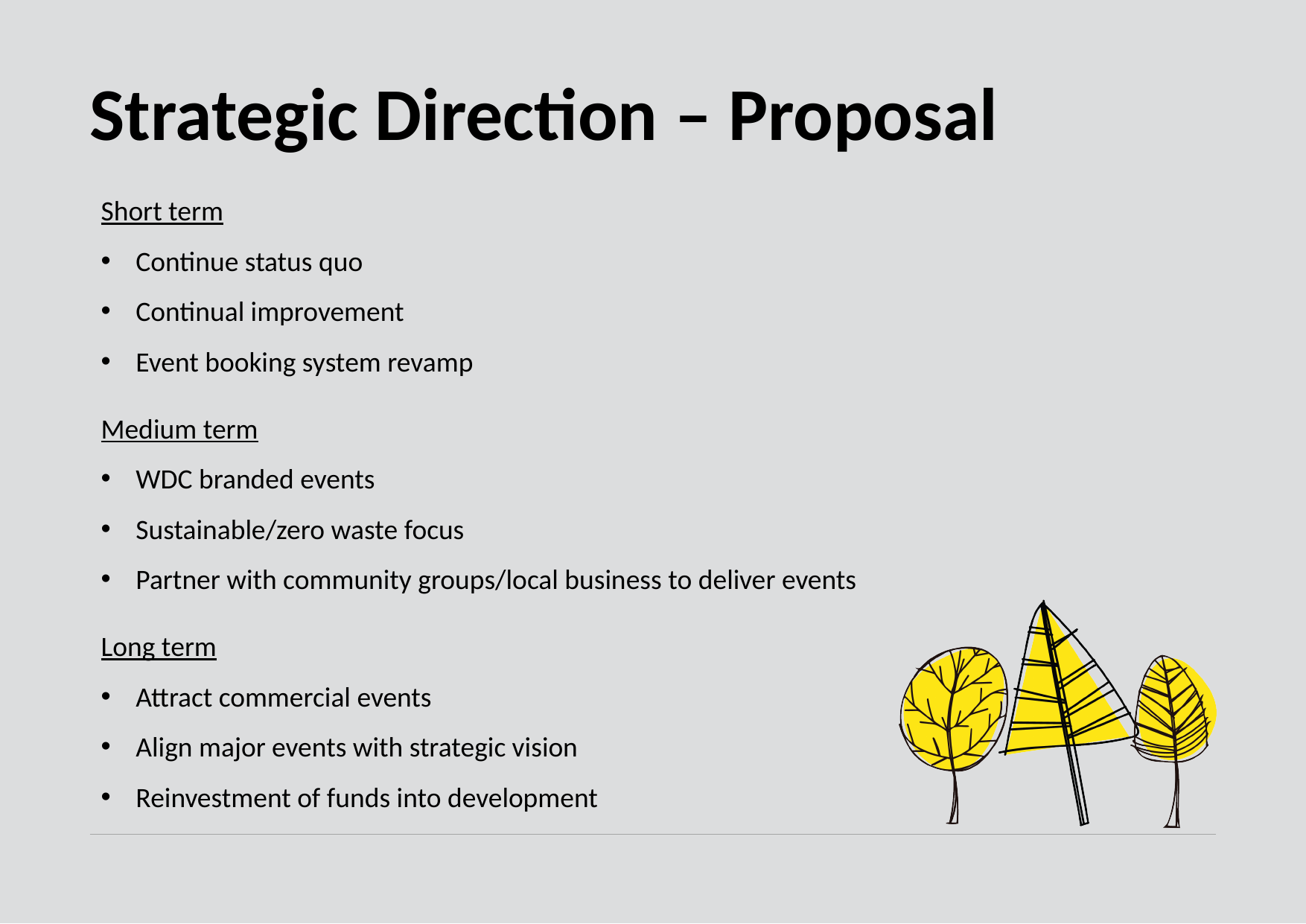

# Strategic Direction – Proposal
Short term
Continue status quo
Continual improvement
Event booking system revamp

Medium term
WDC branded events
Sustainable/zero waste focus
Partner with community groups/local business to deliver events

Long term
Attract commercial events
Align major events with strategic vision
Reinvestment of funds into development